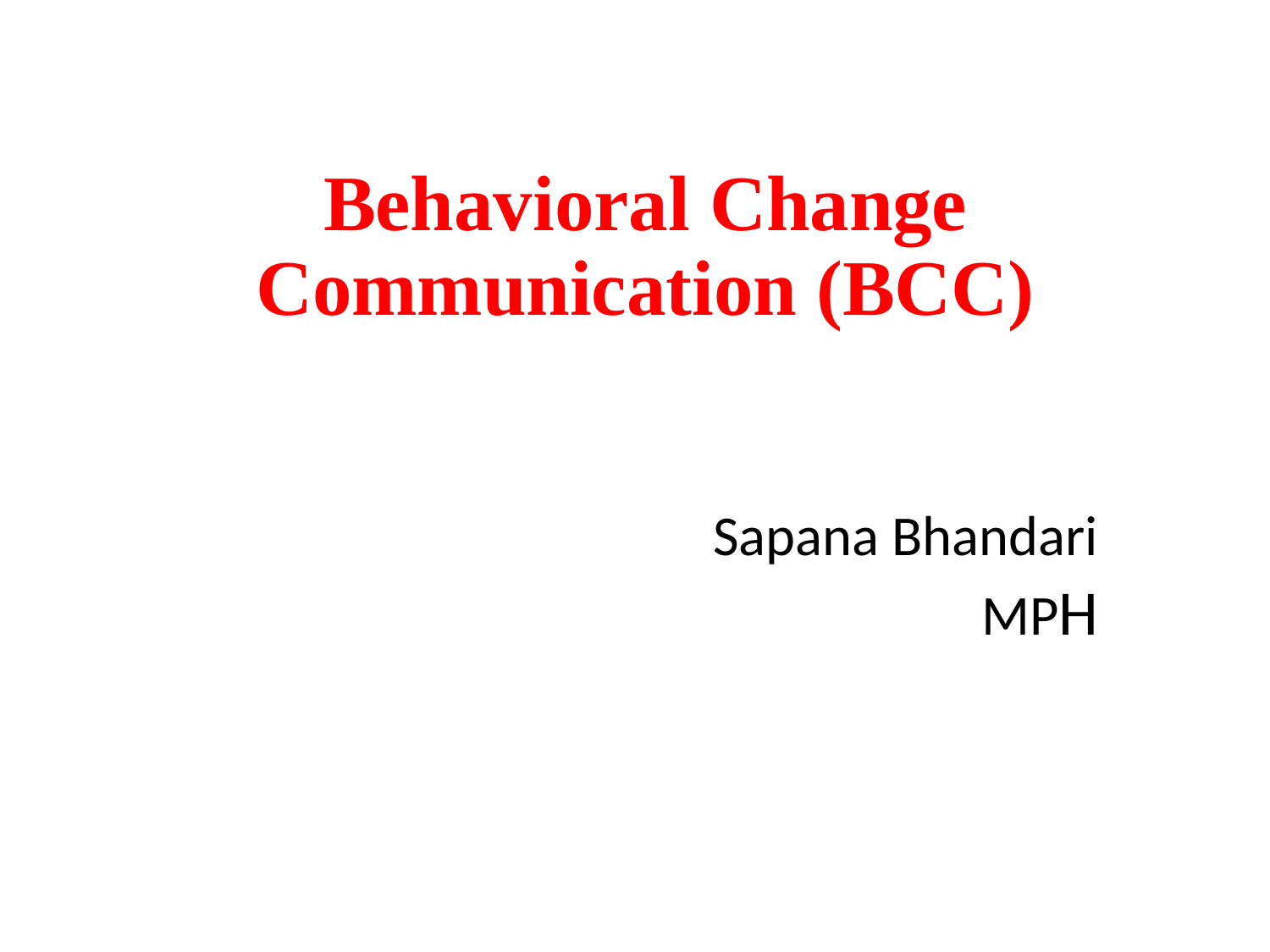

# Behavioral Change Communication (BCC)
Sapana Bhandari
MPH